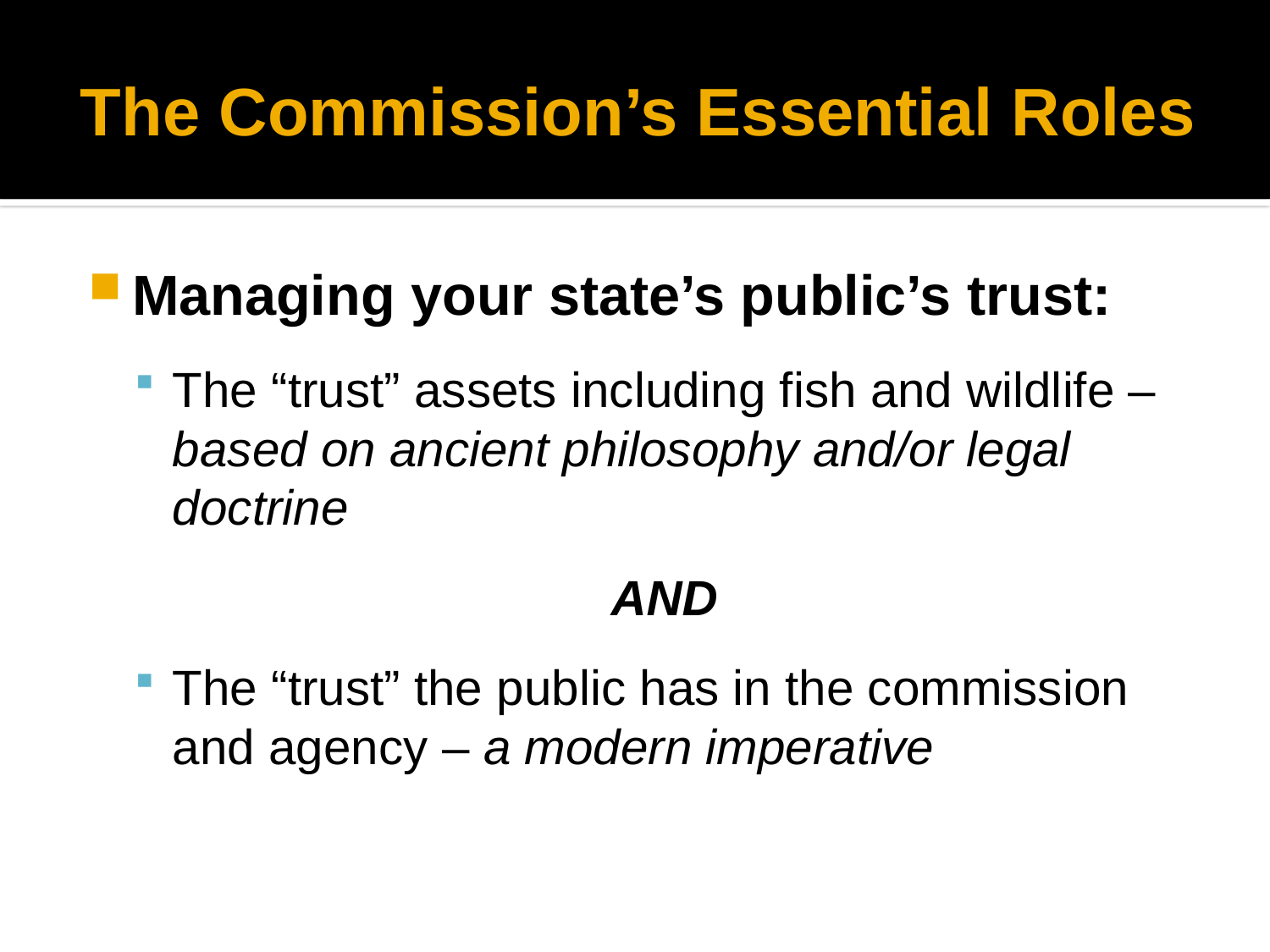

# The Commission’s Essential Roles
Managing your state’s public’s trust:
The “trust” assets including fish and wildlife – based on ancient philosophy and/or legal doctrine
AND
The “trust” the public has in the commission and agency – a modern imperative